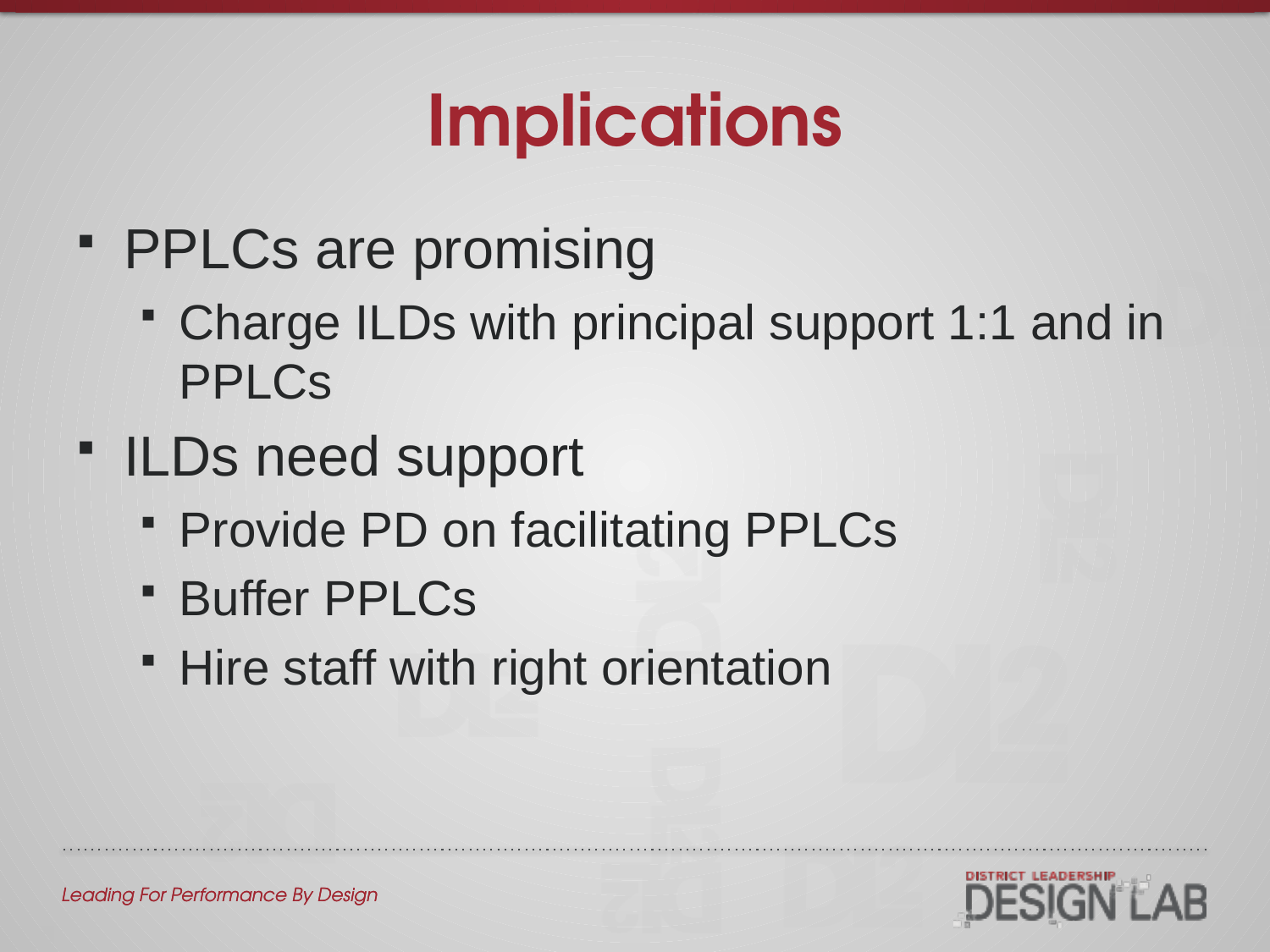

# Implications
PPLCs are promising
Charge ILDs with principal support 1:1 and in PPLCs
ILDs need support
Provide PD on facilitating PPLCs
Buffer PPLCs
Hire staff with right orientation